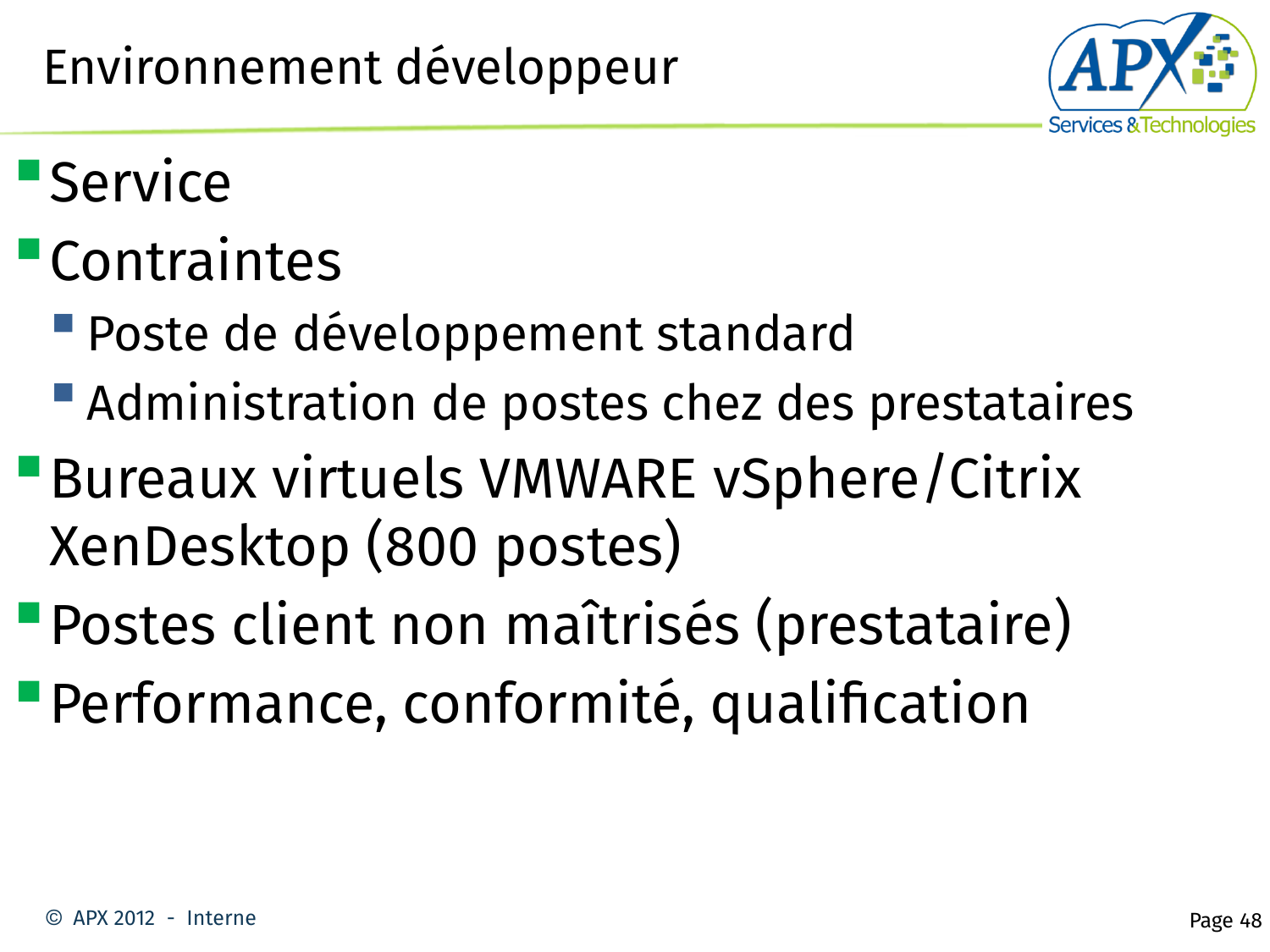

# Environnement développeur
Service
Contraintes
Poste de développement standard
Administration de postes chez des prestataires
Bureaux virtuels VMWARE vSphere/Citrix XenDesktop (800 postes)
Postes client non maîtrisés (prestataire)
Performance, conformité, qualification